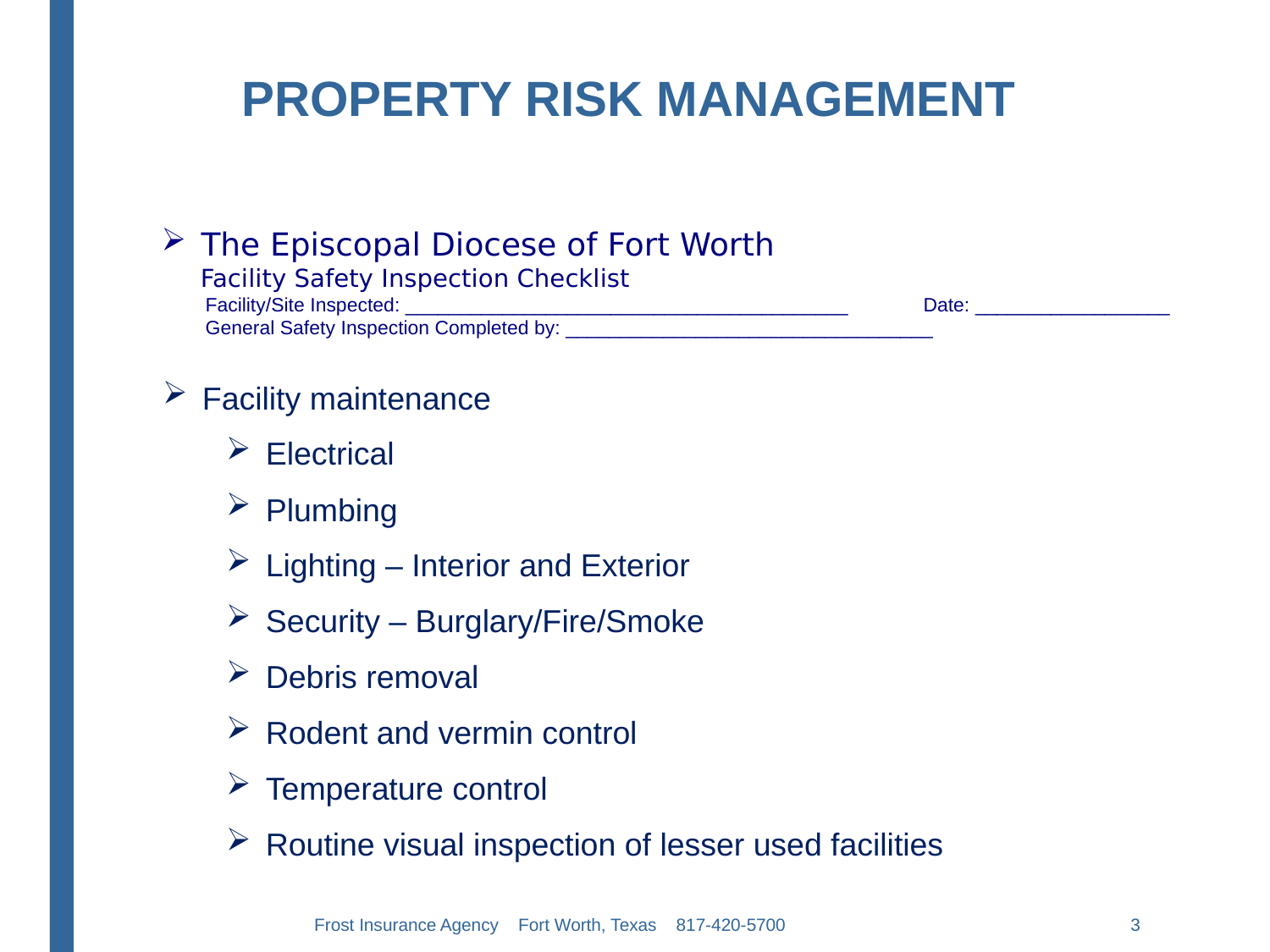

PROPERTY RISK MANAGEMENT

The Episcopal Diocese of Fort Worth
     Facility Safety Inspection Checklist
        Facility/Site Inspected: _________________________________________  	Date: __________________
        General Safety Inspection Completed by: __________________________________

Facility maintenance
Electrical
Plumbing
Lighting – Interior and Exterior
Security – Burglary/Fire/Smoke
Debris removal
Rodent and vermin control
Temperature control
Routine visual inspection of lesser used facilities

Our size allows us
to provide access to industry-specialized markets and premium carriers, offering you the best possible insurance options.
Frost Insurance Agency    Fort Worth, Texas    817-420-5700
3